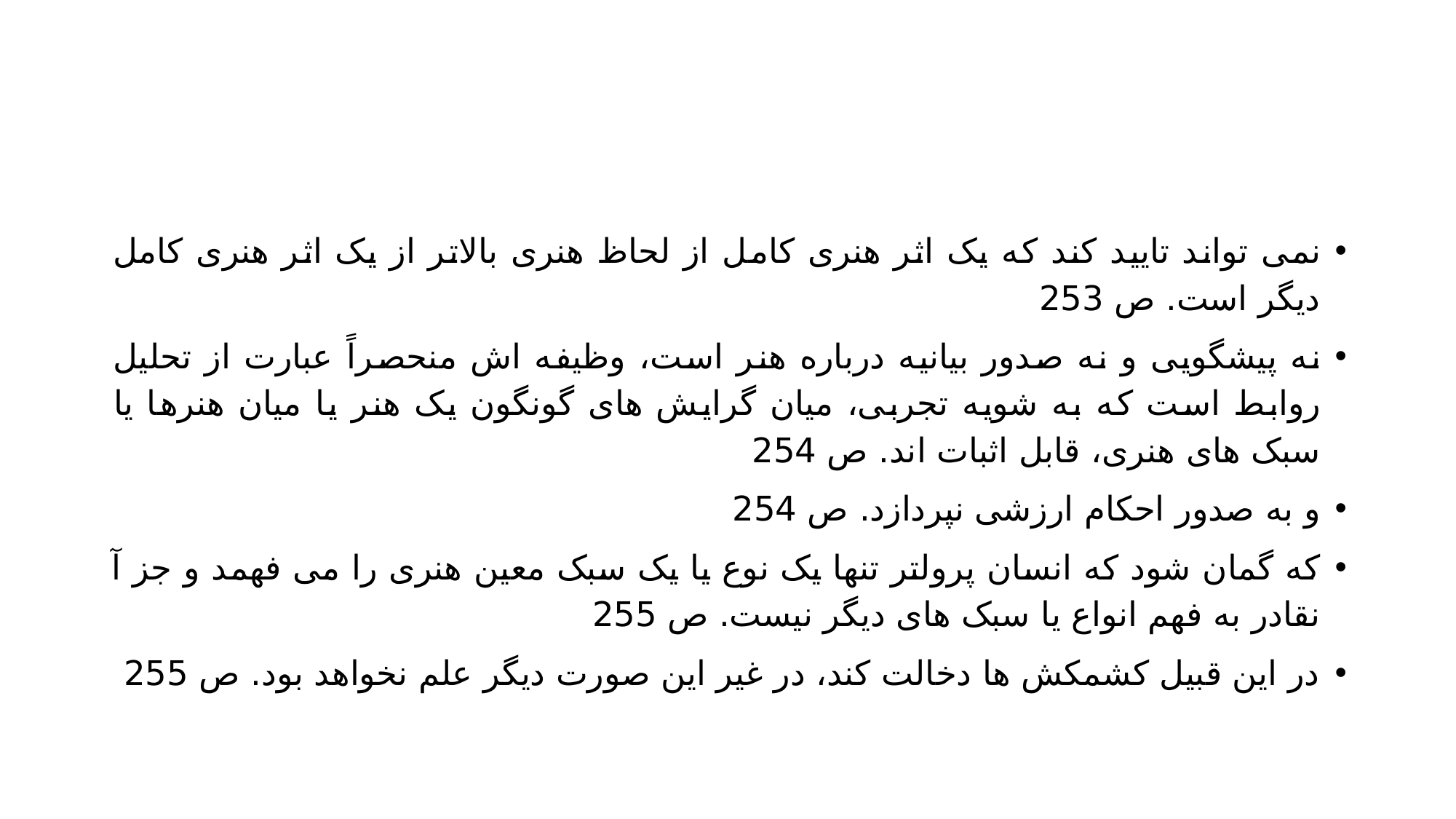

#
نمی تواند تایید کند که یک اثر هنری کامل از لحاظ هنری بالاتر از یک اثر هنری کامل دیگر است. ص 253
نه پیشگویی و نه صدور بیانیه درباره هنر است، وظیفه اش منحصراً عبارت از تحلیل روابط است که به شویه تجربی، میان گرایش های گونگون یک هنر یا میان هنرها یا سبک های هنری، قابل اثبات اند. ص 254
و به صدور احکام ارزشی نپردازد. ص 254
که گمان شود که انسان پرولتر تنها یک نوع یا یک سبک معین هنری را می فهمد و جز آ نقادر به فهم انواع یا سبک های دیگر نیست. ص 255
در این قبیل کشمکش ها دخالت کند، در غیر این صورت دیگر علم نخواهد بود. ص 255